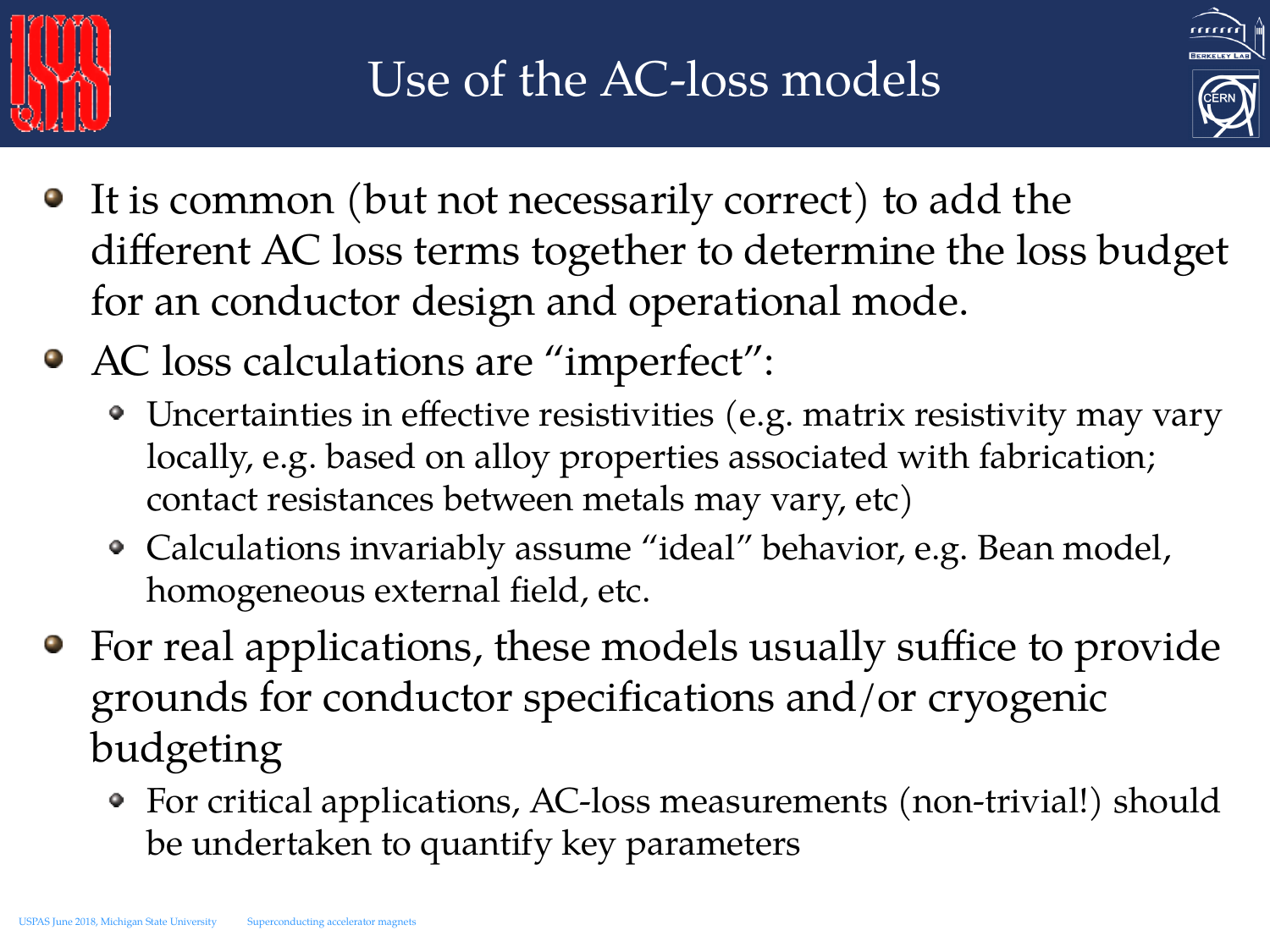

Use of the AC-loss models
It is common (but not necessarily correct) to add the different AC loss terms together to determine the loss budget for an conductor design and operational mode.
AC loss calculations are “imperfect”:
Uncertainties in effective resistivities (e.g. matrix resistivity may vary locally, e.g. based on alloy properties associated with fabrication; contact resistances between metals may vary, etc)
Calculations invariably assume “ideal” behavior, e.g. Bean model, homogeneous external field, etc.
For real applications, these models usually suffice to provide grounds for conductor specifications and/or cryogenic budgeting
For critical applications, AC-loss measurements (non-trivial!) should be undertaken to quantify key parameters